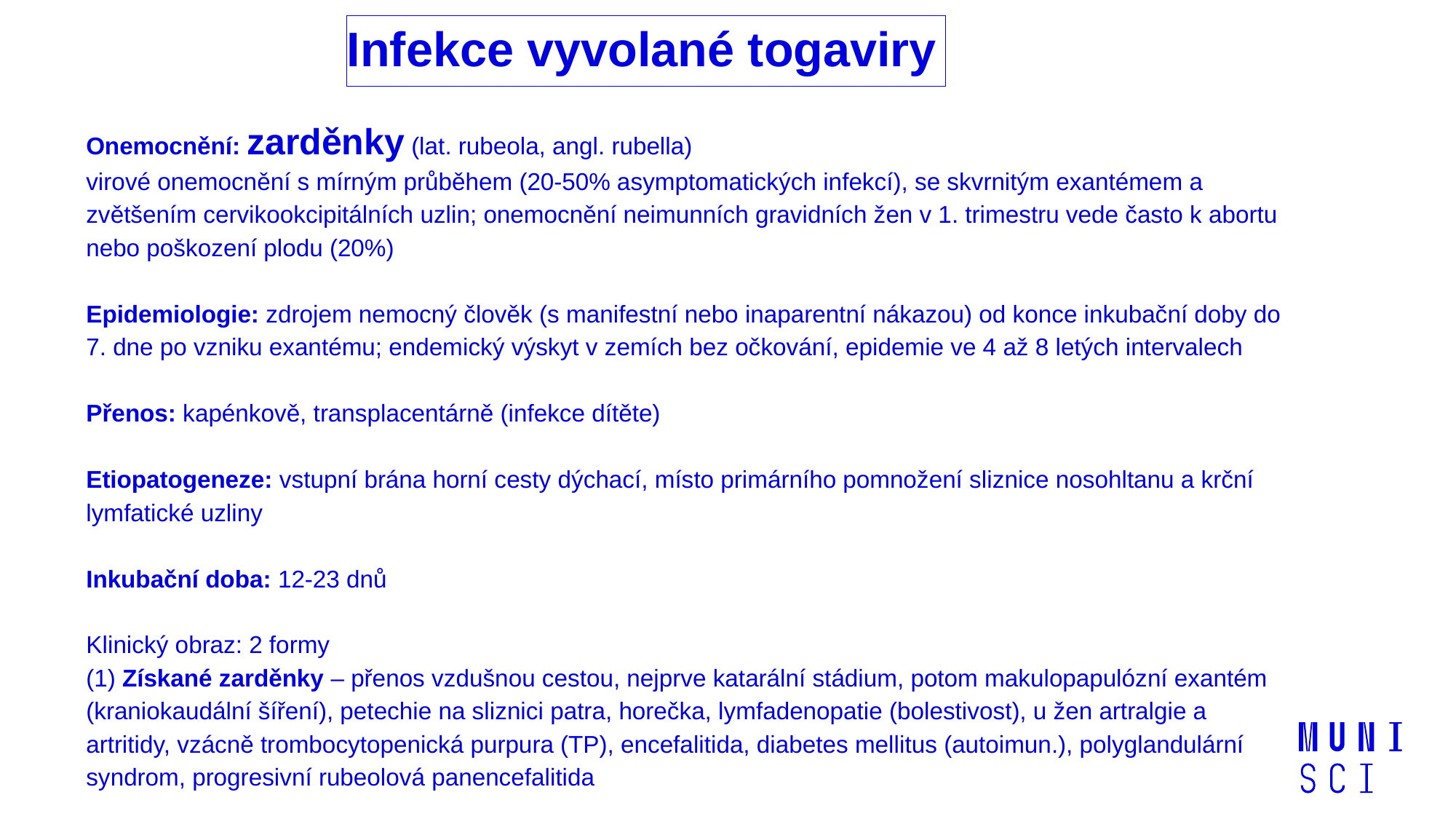

Infekce vyvolané togaviry
Onemocnění: zarděnky (lat. rubeola, angl. rubella)
virové onemocnění s mírným průběhem (20-50% asymptomatických infekcí), se skvrnitým exantémem a zvětšením cervikookcipitálních uzlin; onemocnění neimunních gravidních žen v 1. trimestru vede často k abortu nebo poškození plodu (20%)

Epidemiologie: zdrojem nemocný člověk (s manifestní nebo inaparentní nákazou) od konce inkubační doby do 7. dne po vzniku exantému; endemický výskyt v zemích bez očkování, epidemie ve 4 až 8 letých intervalech

Přenos: kapénkově, transplacentárně (infekce dítěte)

Etiopatogeneze: vstupní brána horní cesty dýchací, místo primárního pomnožení sliznice nosohltanu a krční lymfatické uzliny

Inkubační doba: 12-23 dnů

Klinický obraz: 2 formy
 Získané zarděnky – přenos vzdušnou cestou, nejprve katarální stádium, potom makulopapulózní exantém (kraniokaudální šíření), petechie na sliznici patra, horečka, lymfadenopatie (bolestivost), u žen artralgie a artritidy, vzácně trombocytopenická purpura (TP), encefalitida, diabetes mellitus (autoimun.), polyglandulární syndrom, progresivní rubeolová panencefalitida